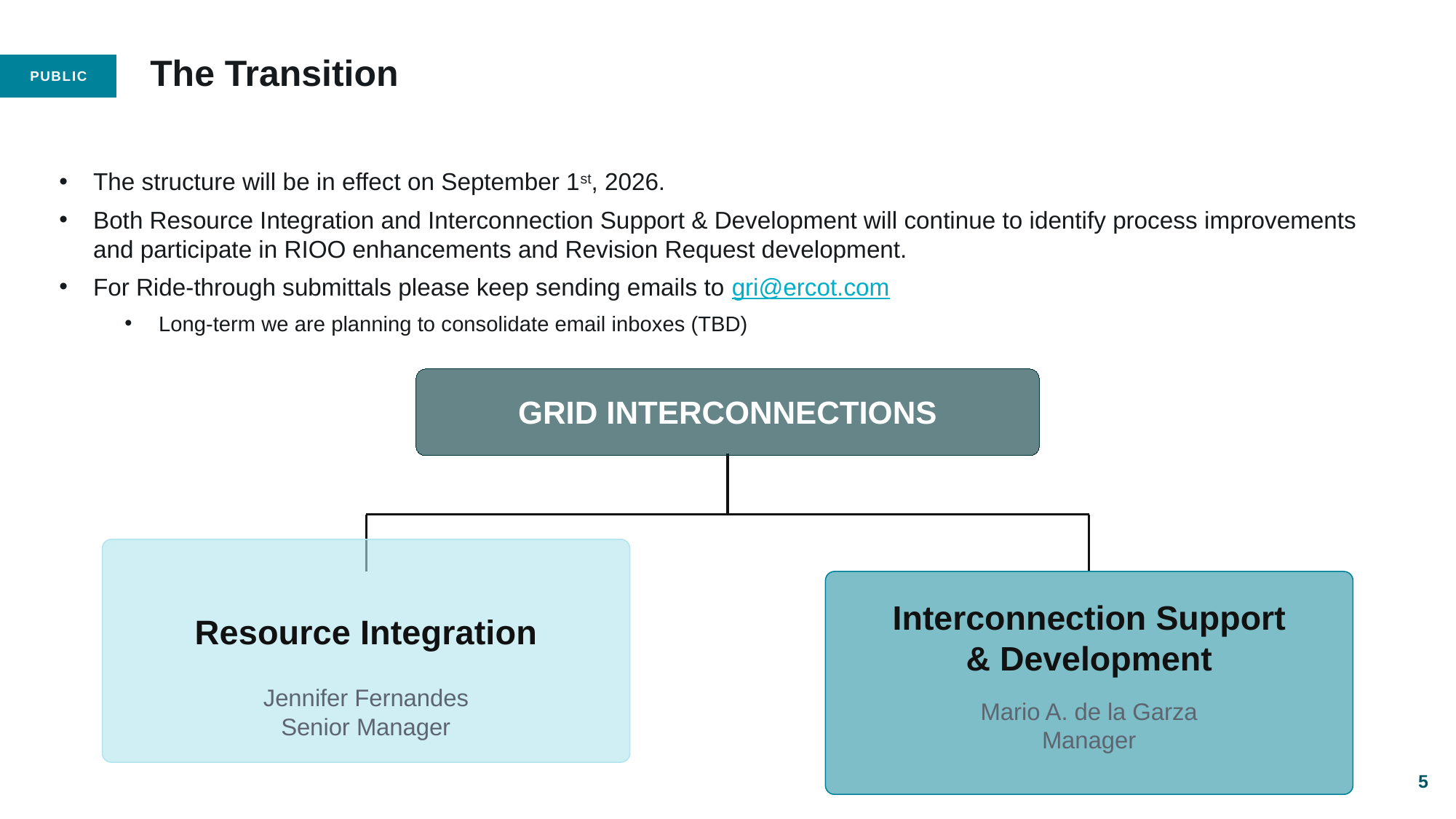

# The Transition
The structure will be in effect on September 1st, 2026.
Both Resource Integration and Interconnection Support & Development will continue to identify process improvements and participate in RIOO enhancements and Revision Request development.
For Ride-through submittals please keep sending emails to gri@ercot.com
Long-term we are planning to consolidate email inboxes (TBD)

GRID INTERCONNECTIONS

Interconnection Support
& Development
Resource Integration
Jennifer Fernandes
Senior Manager
Mario A. de la Garza
Manager
5